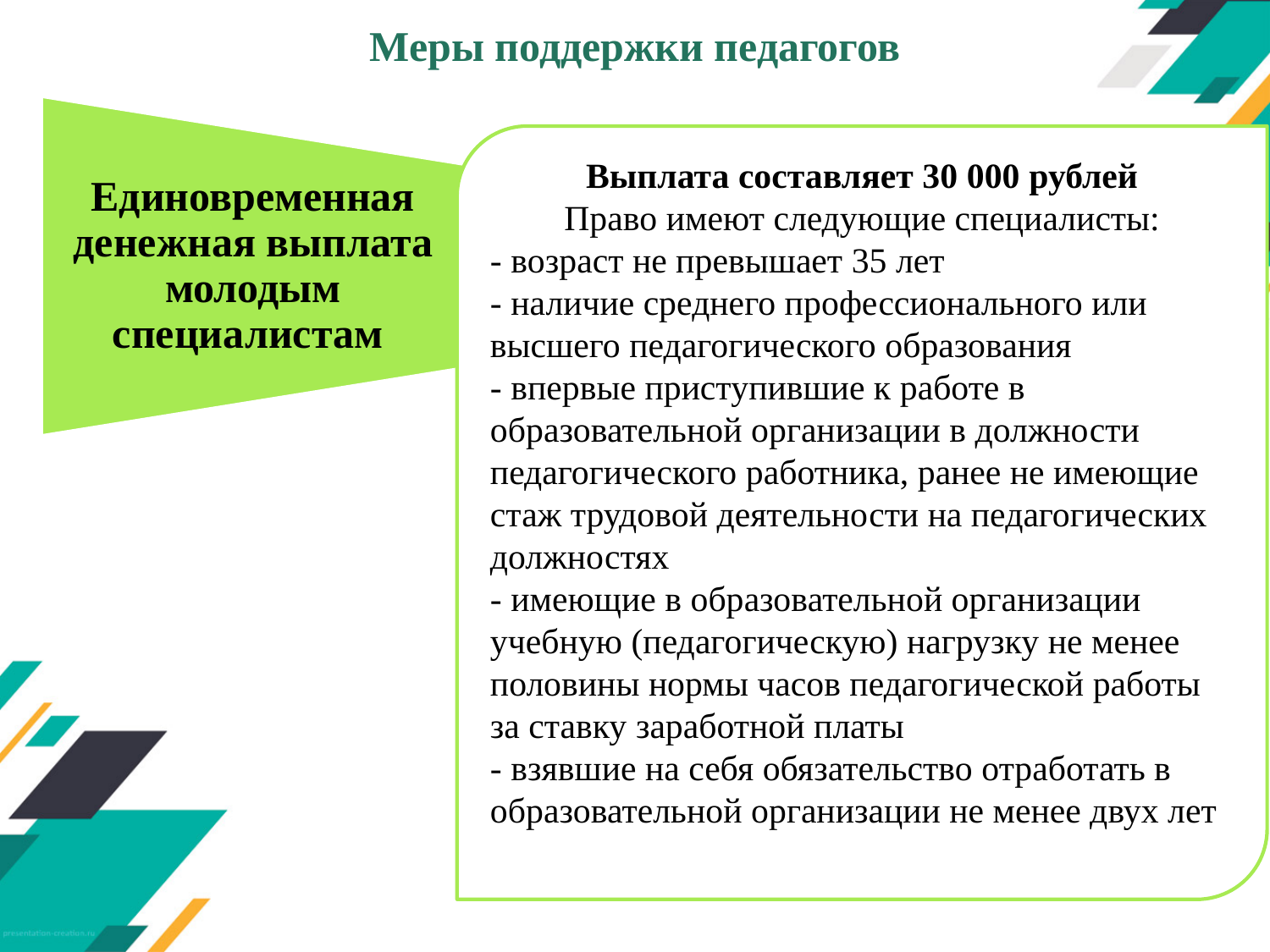

# Меры поддержки педагогов

Единовременная денежная выплата молодым специалистам
Выплата составляет 30 000 рублей
Право имеют следующие специалисты:
- возраст не превышает 35 лет
- наличие среднего профессионального или высшего педагогического образования
- впервые приступившие к работе в образовательной организации в должности педагогического работника, ранее не имеющие стаж трудовой деятельности на педагогических должностях
- имеющие в образовательной организации учебную (педагогическую) нагрузку не менее половины нормы часов педагогической работы за ставку заработной платы
- взявшие на себя обязательство отработать в образовательной организации не менее двух лет